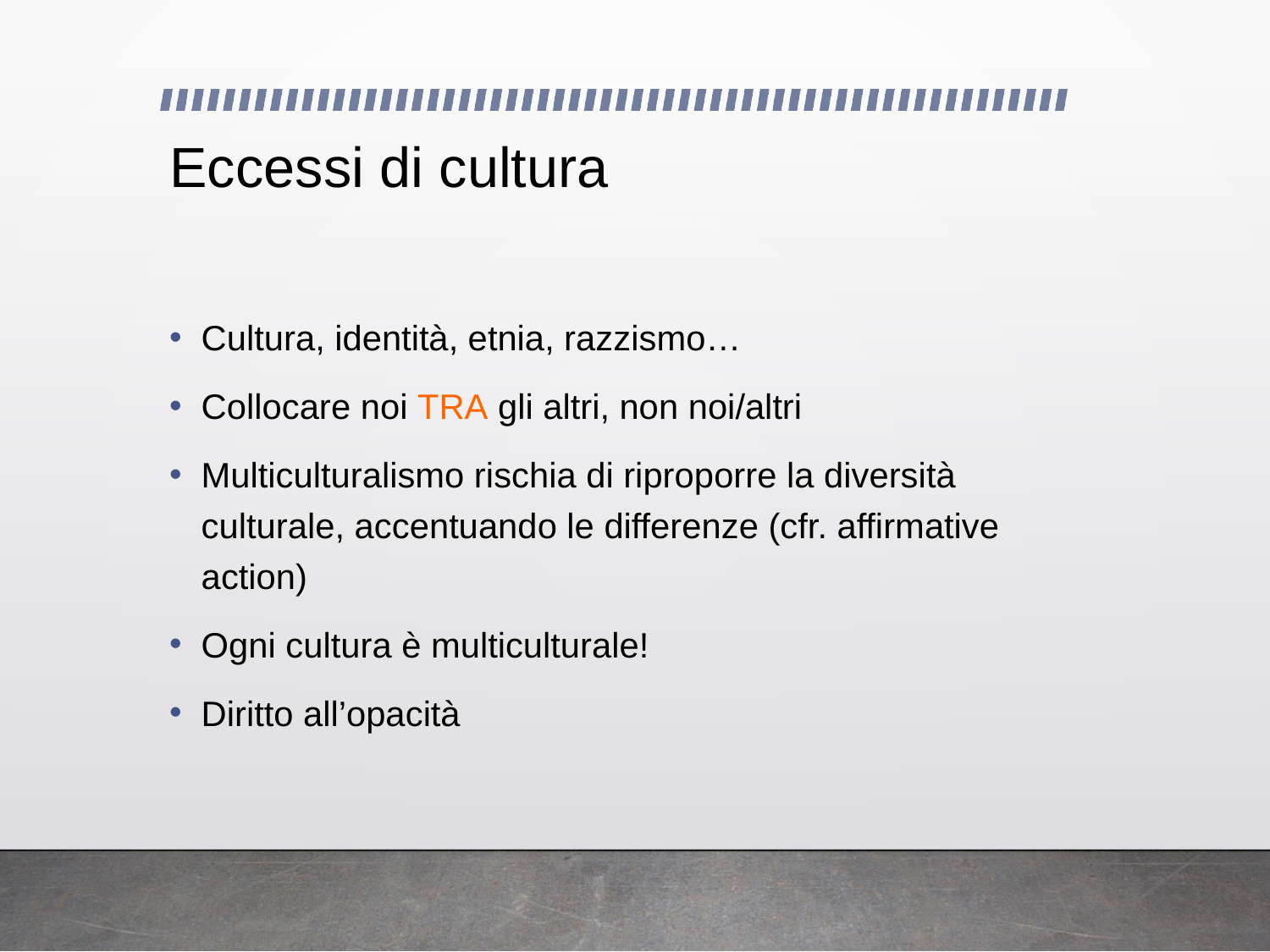

# Eccessi di cultura
Cultura, identità, etnia, razzismo…
Collocare noi TRA gli altri, non noi/altri
Multiculturalismo rischia di riproporre la diversità culturale, accentuando le differenze (cfr. affirmative action)
Ogni cultura è multiculturale!
Diritto all’opacità